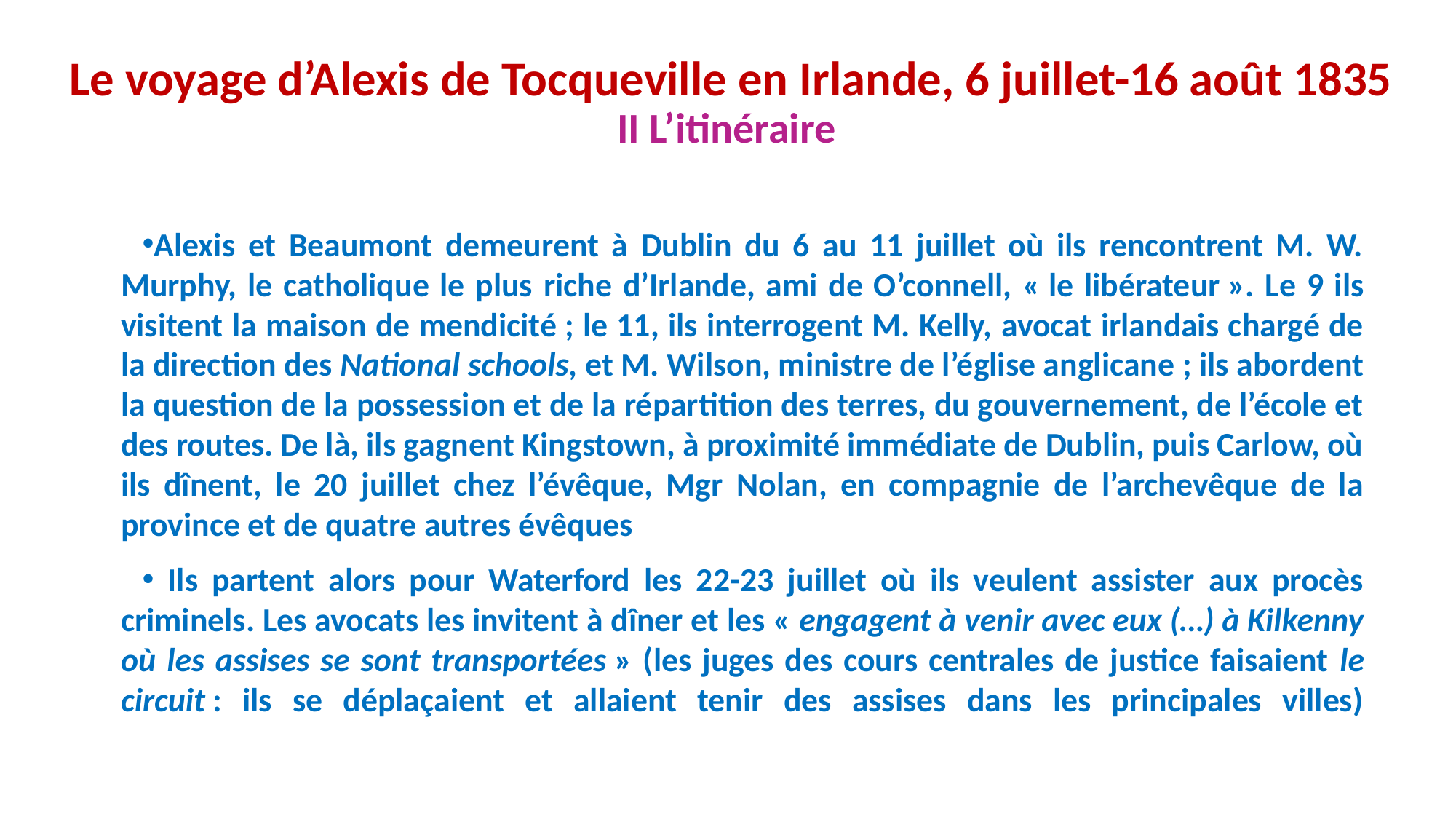

# Le voyage d’Alexis de Tocqueville en Irlande, 6 juillet-16 août 1835 II L’itinéraire

Alexis et Beaumont demeurent à Dublin du 6 au 11 juillet où ils rencontrent M. W. Murphy, le catholique le plus riche d’Irlande, ami de O’connell, « le libérateur ». Le 9 ils visitent la maison de mendicité ; le 11, ils interrogent M. Kelly, avocat irlandais chargé de la direction des National schools, et M. Wilson, ministre de l’église anglicane ; ils abordent la question de la possession et de la répartition des terres, du gouvernement, de l’école et des routes. De là, ils gagnent Kingstown, à proximité immédiate de Dublin, puis Carlow, où ils dînent, le 20 juillet chez l’évêque, Mgr Nolan, en compagnie de l’archevêque de la province et de quatre autres évêques
 Ils partent alors pour Waterford les 22-23 juillet où ils veulent assister aux procès criminels. Les avocats les invitent à dîner et les « engagent à venir avec eux (…) à Kilkenny où les assises se sont transportées » (les juges des cours centrales de justice faisaient le circuit : ils se déplaçaient et allaient tenir des assises dans les principales villes)